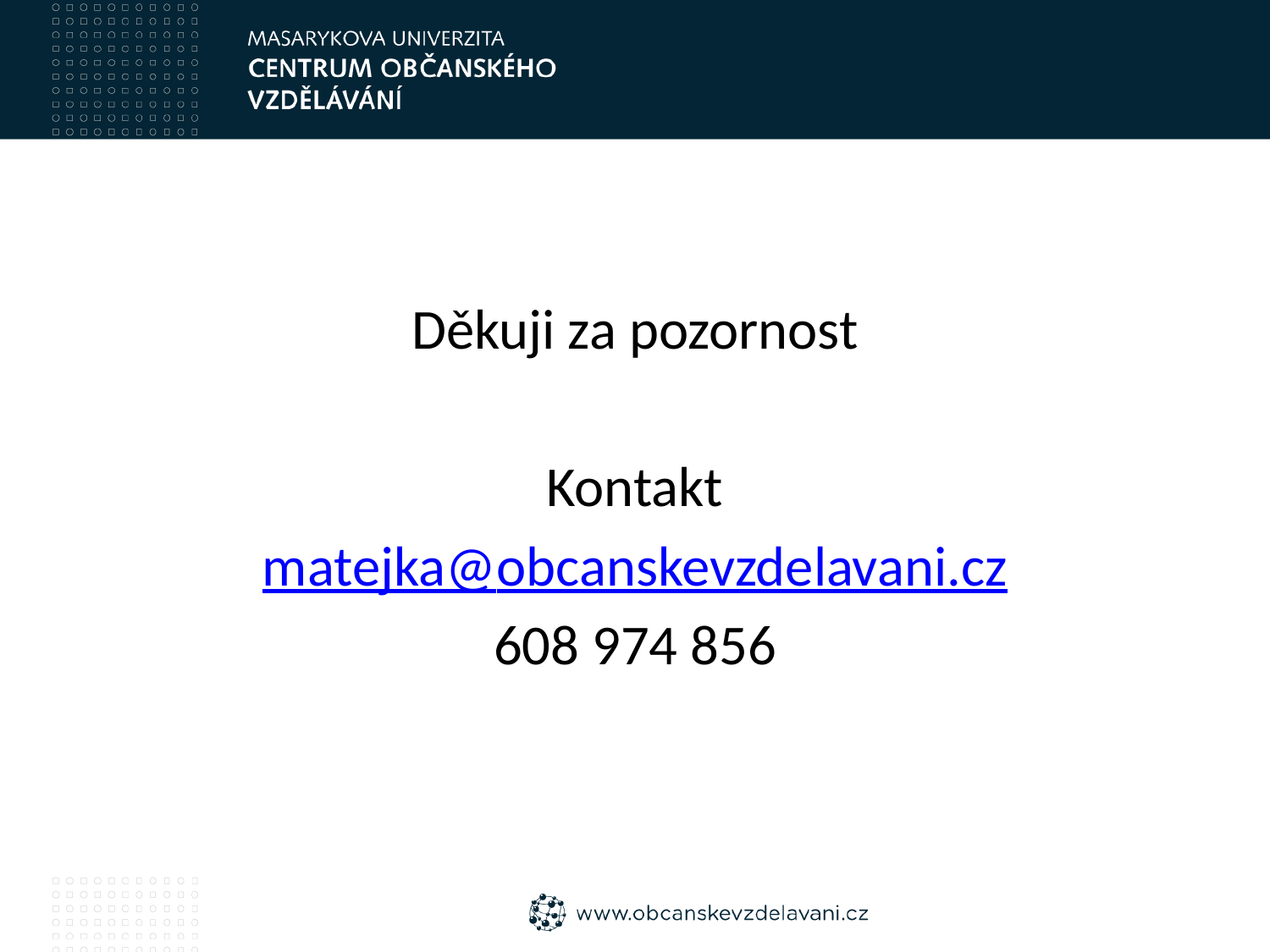

#
Děkuji za pozornost

Kontakt
matejka@obcanskevzdelavani.cz
608 974 856